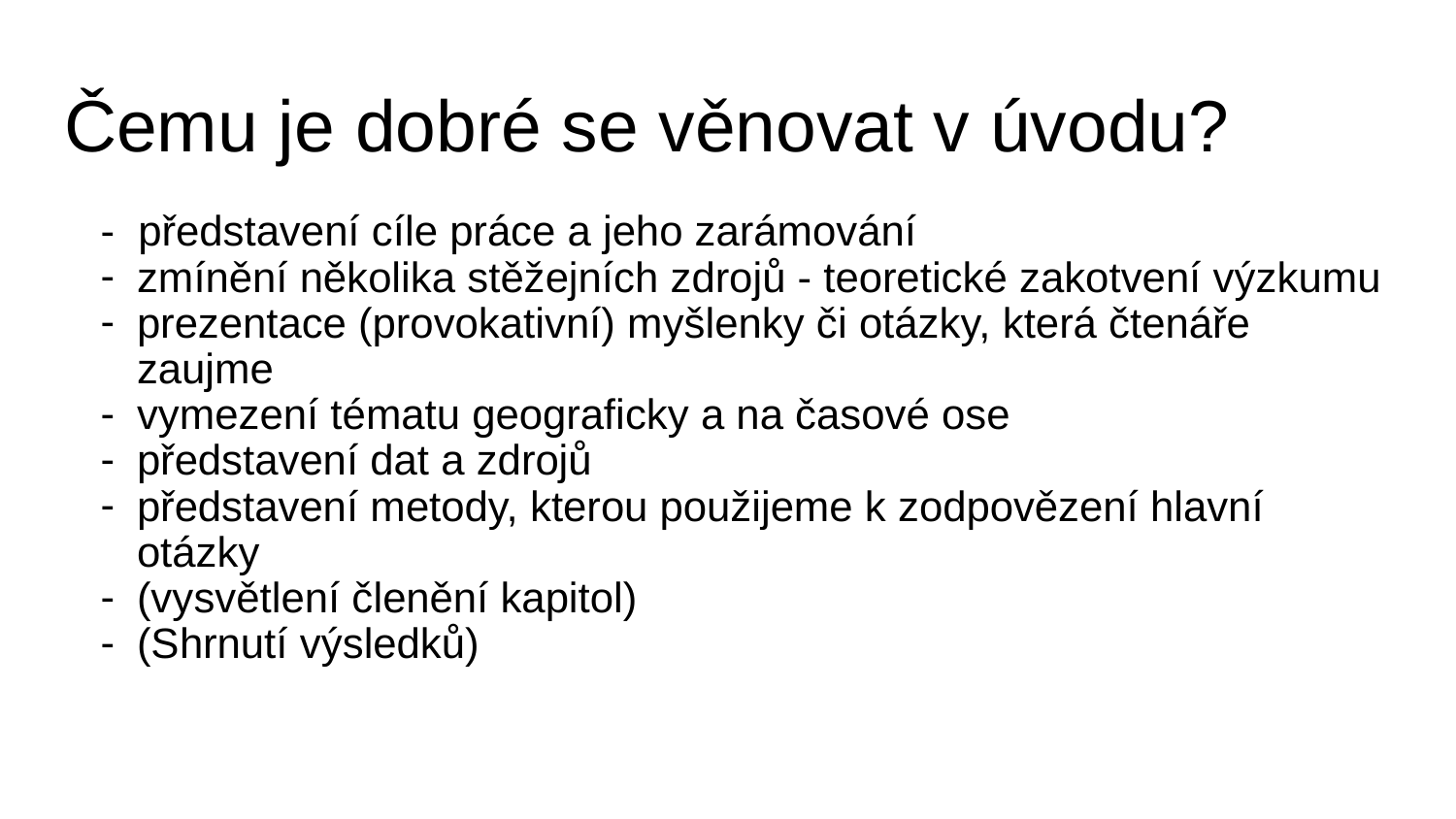

# Čemu je dobré se věnovat v úvodu?
-  představení cíle práce a jeho zarámování
zmínění několika stěžejních zdrojů - teoretické zakotvení výzkumu
prezentace (provokativní) myšlenky či otázky, která čtenáře zaujme
vymezení tématu geograficky a na časové ose
představení dat a zdrojů
představení metody, kterou použijeme k zodpovězení hlavní otázky
(vysvětlení členění kapitol)
(Shrnutí výsledků)